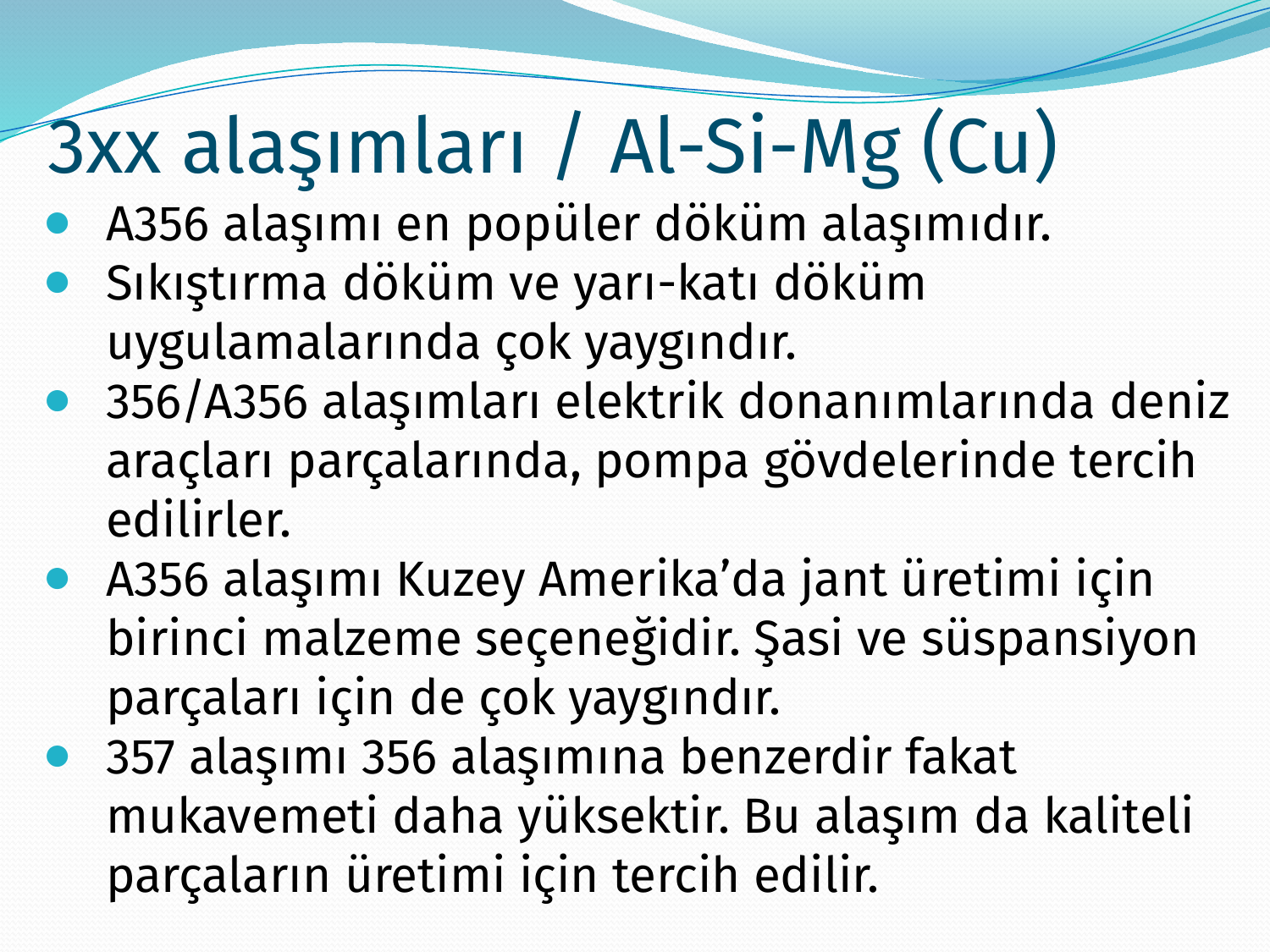

3xx alaşımları / Al-Si-Mg (Cu)
A356 alaşımı en popüler döküm alaşımıdır.
Sıkıştırma döküm ve yarı-katı döküm uygulamalarında çok yaygındır.
356/A356 alaşımları elektrik donanımlarında deniz araçları parçalarında, pompa gövdelerinde tercih edilirler.
A356 alaşımı Kuzey Amerika’da jant üretimi için birinci malzeme seçeneğidir. Şasi ve süspansiyon parçaları için de çok yaygındır.
357 alaşımı 356 alaşımına benzerdir fakat mukavemeti daha yüksektir. Bu alaşım da kaliteli parçaların üretimi için tercih edilir.